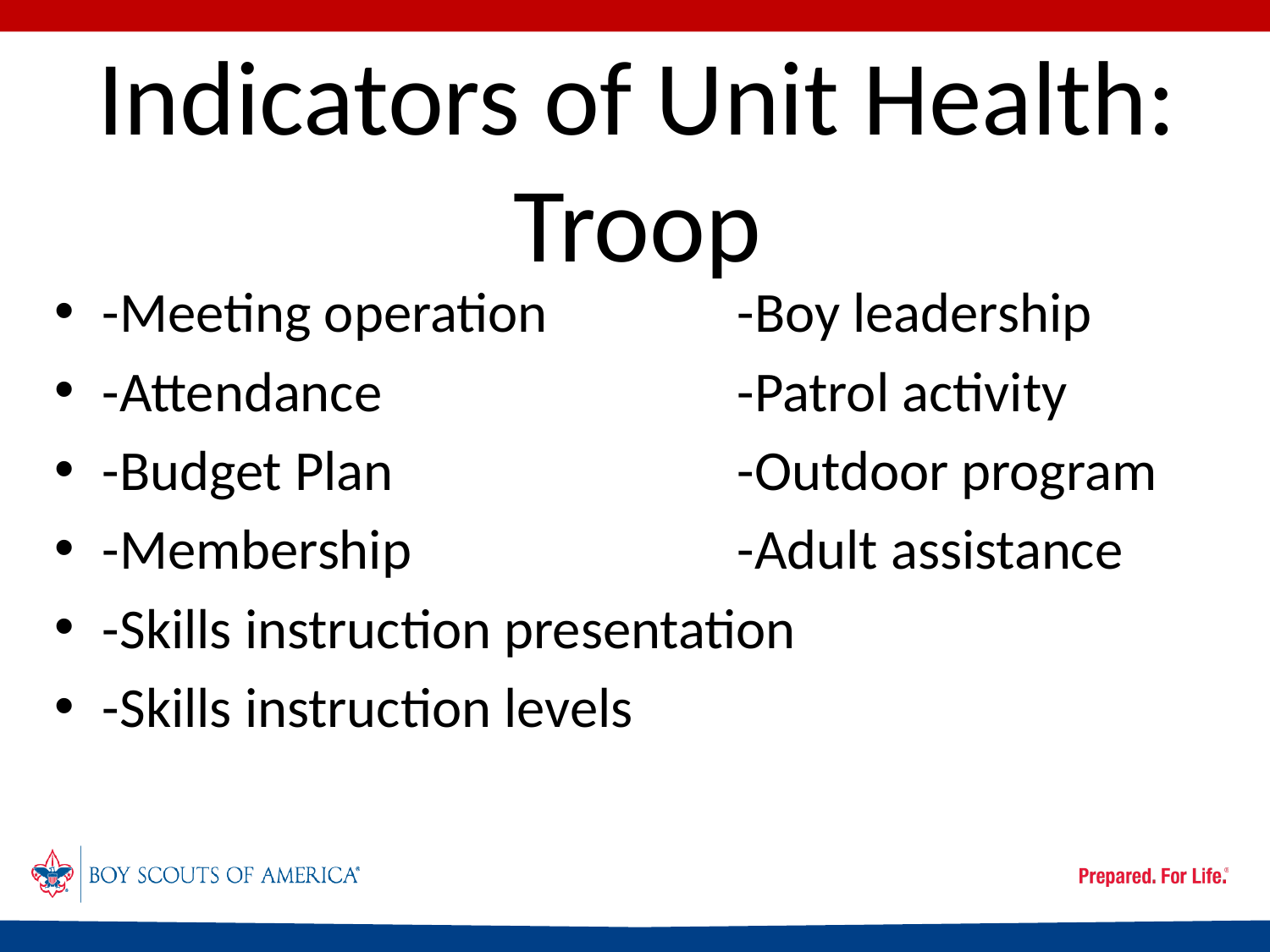

# Indicators of Unit Health: Troop
-Meeting operation		-Boy leadership
-Attendance			-Patrol activity
-Budget Plan			-Outdoor program
-Membership			-Adult assistance
-Skills instruction presentation
-Skills instruction levels